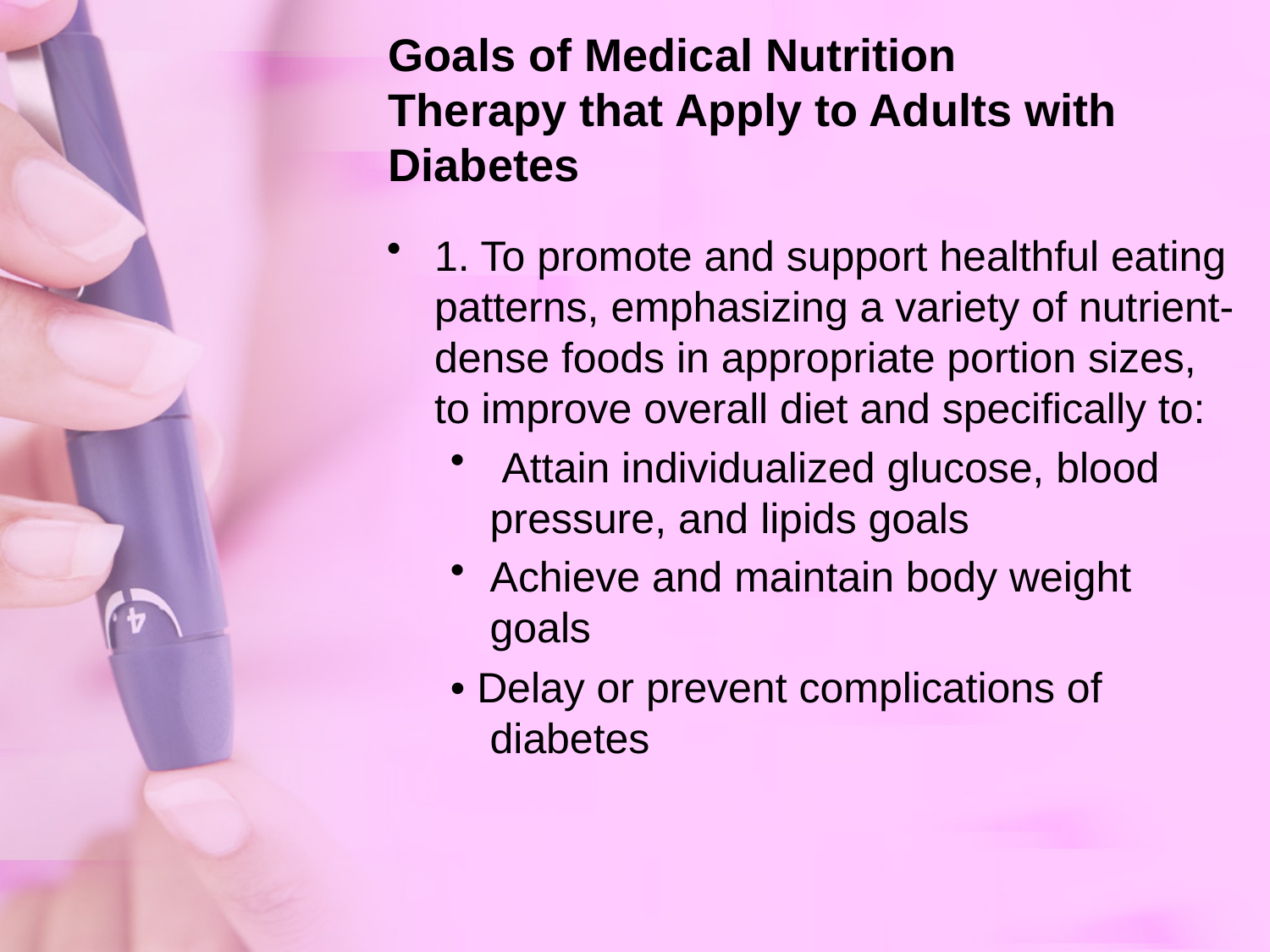

# Goals of Medical Nutrition Therapy that Apply to Adults with Diabetes
1. To promote and support healthful eating patterns, emphasizing a variety of nutrient-dense foods in appropriate portion sizes, to improve overall diet and specifically to:
 Attain individualized glucose, blood pressure, and lipids goals
Achieve and maintain body weight goals
• Delay or prevent complications of diabetes